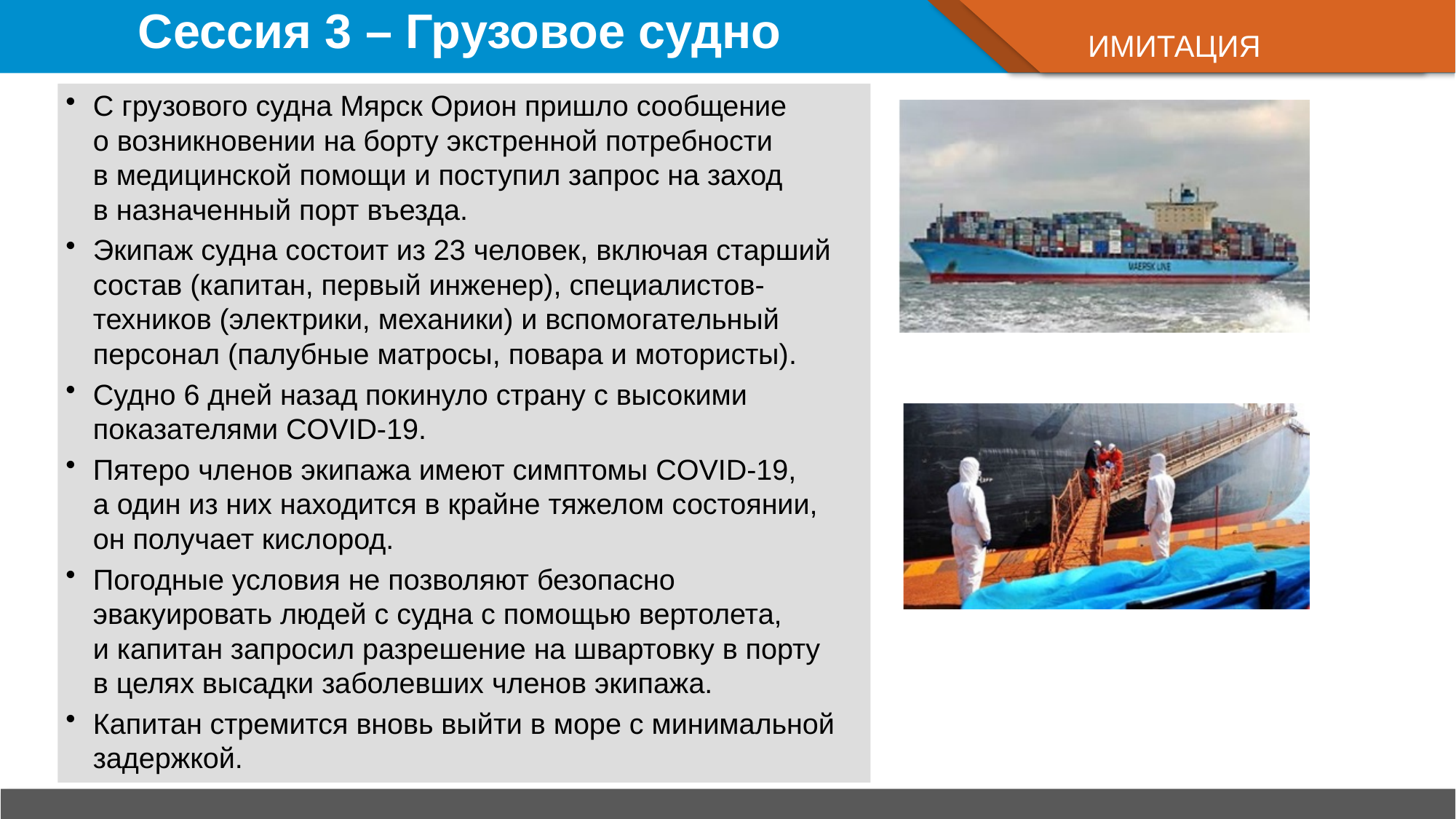

# Сессия 3 – Грузовое судно
ИМИТАЦИЯ

С грузового судна Мярск Орион пришло сообщение
о возникновении на борту экстренной потребности
в медицинской помощи и поступил запрос на заход
в назначенный порт въезда.
Экипаж судна состоит из 23 человек, включая старший состав (капитан, первый инженер), специалистов-техников (электрики, механики) и вспомогательный персонал (палубные матросы, повара и мотористы).
Судно 6 дней назад покинуло страну с высокими показателями COVID-19.
Пятеро членов экипажа имеют симптомы COVID-19,
а один из них находится в крайне тяжелом состоянии, он получает кислород.
Погодные условия не позволяют безопасно эвакуировать людей с судна с помощью вертолета,
и капитан запросил разрешение на швартовку в порту
в целях высадки заболевших членов экипажа.
Капитан стремится вновь выйти в море с минимальной задержкой.